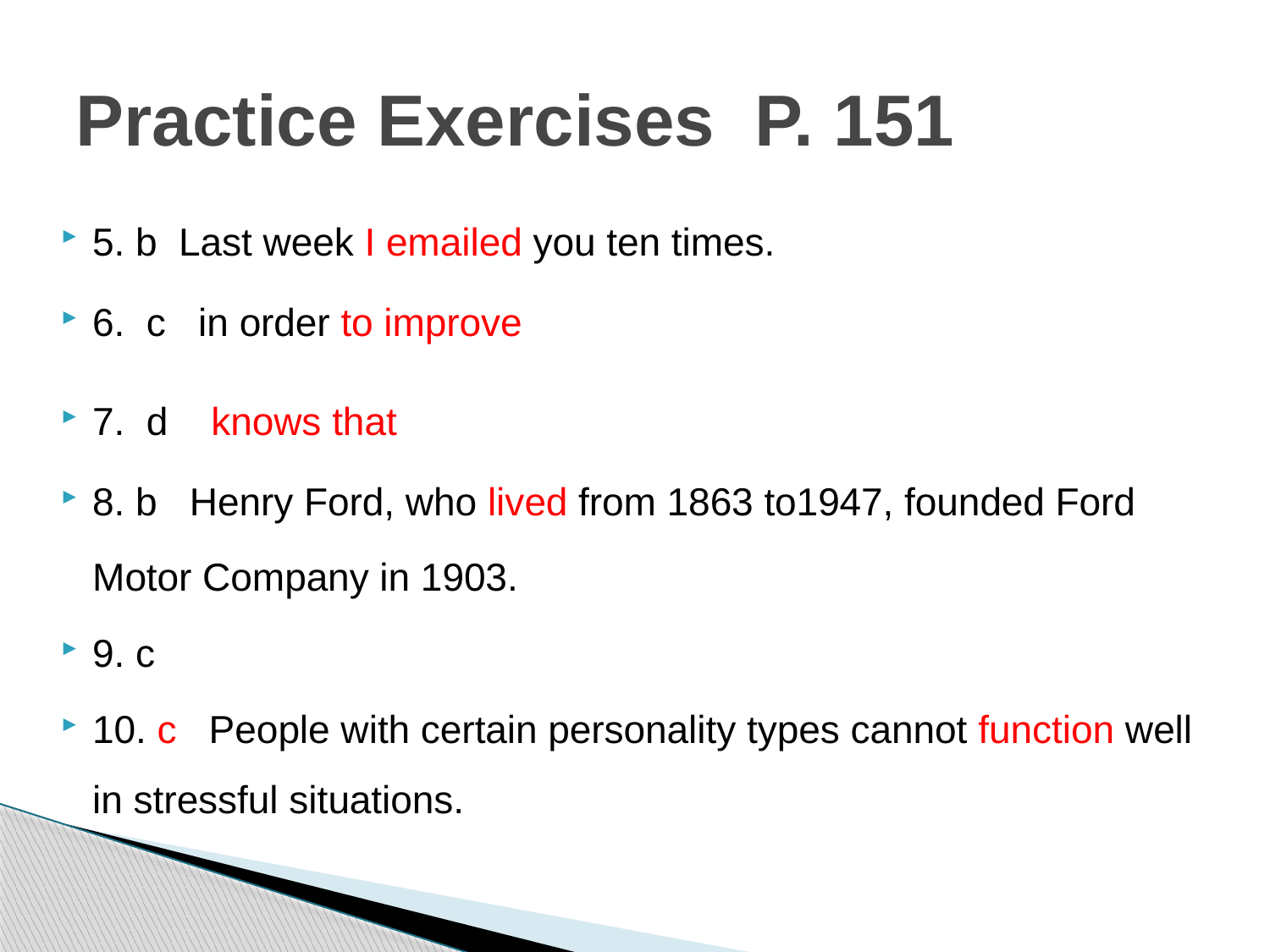

# Practice Exercises  P. 151
5. b  Last week I emailed you ten times.
6.  c   in order to improve
7.  d    knows that
8. b   Henry Ford, who lived from 1863 to1947, founded Ford Motor Company in 1903.
9. c
10. c   People with certain personality types cannot function well in stressful situations.